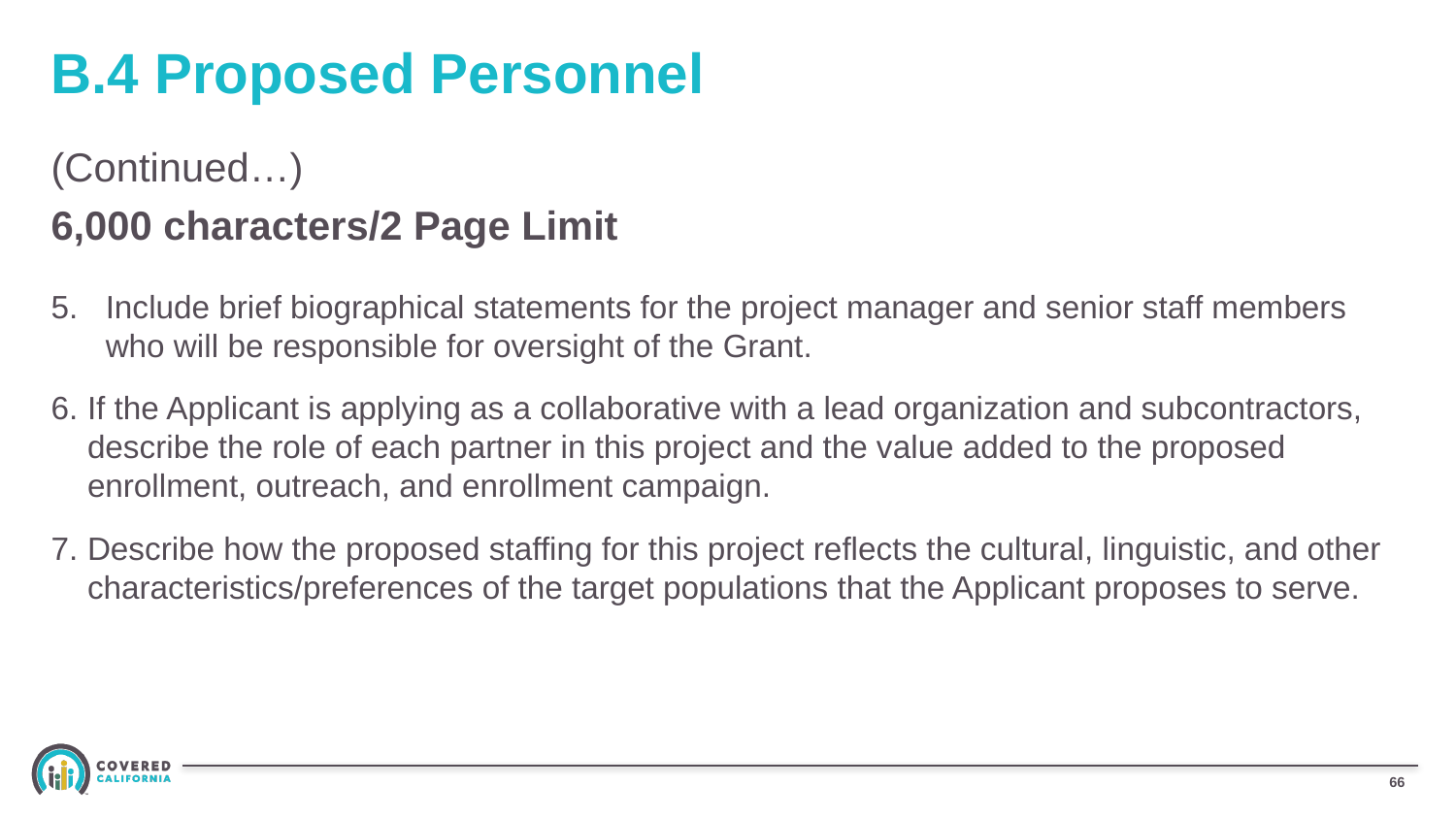

# B.4 Proposed Personnel
(Continued…)
6,000 characters/2 Page Limit

Include brief biographical statements for the project manager and senior staff members who will be responsible for oversight of the Grant.
If the Applicant is applying as a collaborative with a lead organization and subcontractors, describe the role of each partner in this project and the value added to the proposed enrollment, outreach, and enrollment campaign.
Describe how the proposed staffing for this project reflects the cultural, linguistic, and other characteristics/preferences of the target populations that the Applicant proposes to serve.

66